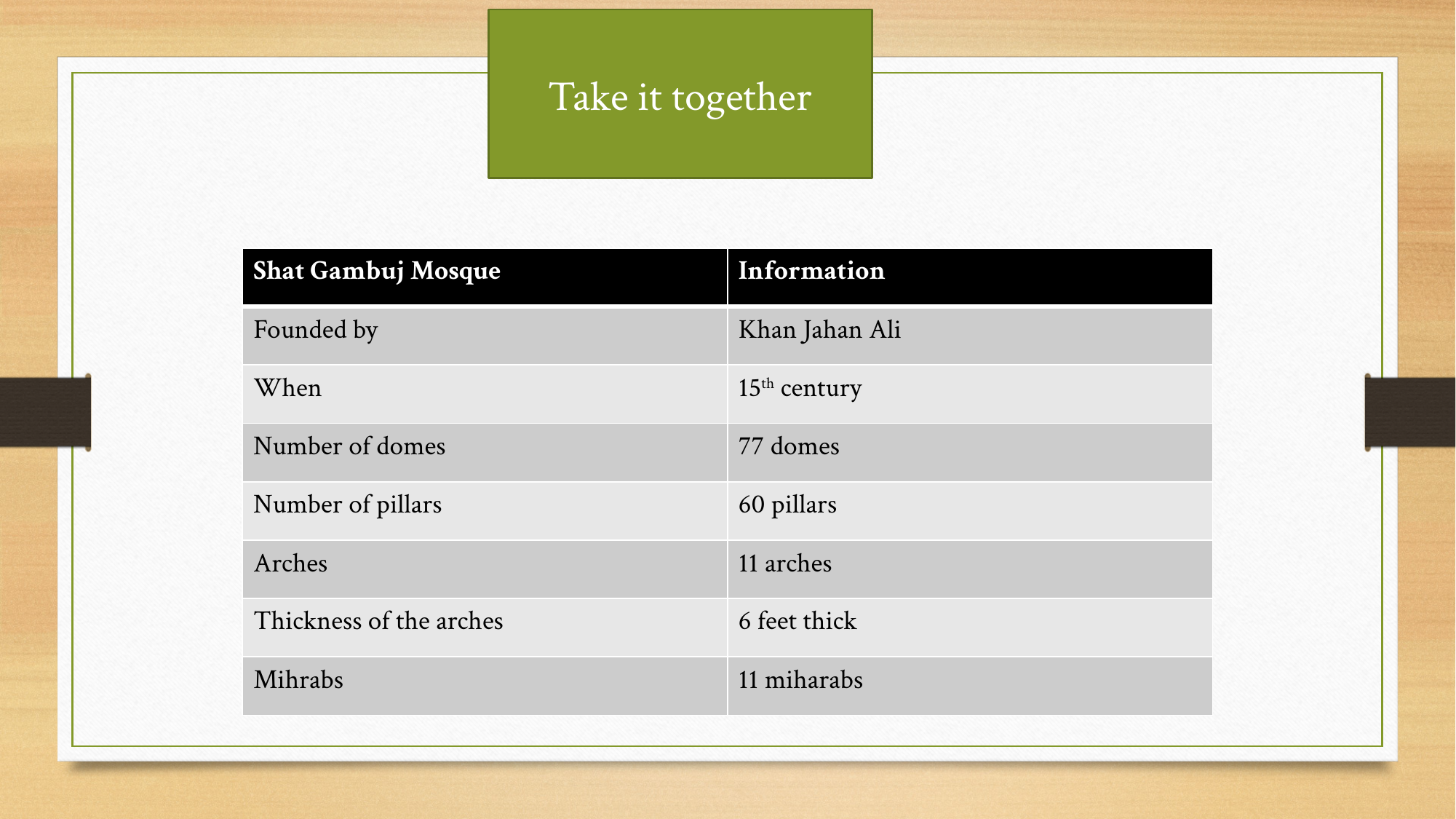

Take it together
| Shat Gambuj Mosque | Information |
| --- | --- |
| Founded by | Khan Jahan Ali |
| When | 15th century |
| Number of domes | 77 domes |
| Number of pillars | 60 pillars |
| Arches | 11 arches |
| Thickness of the arches | 6 feet thick |
| Mihrabs | 11 miharabs |